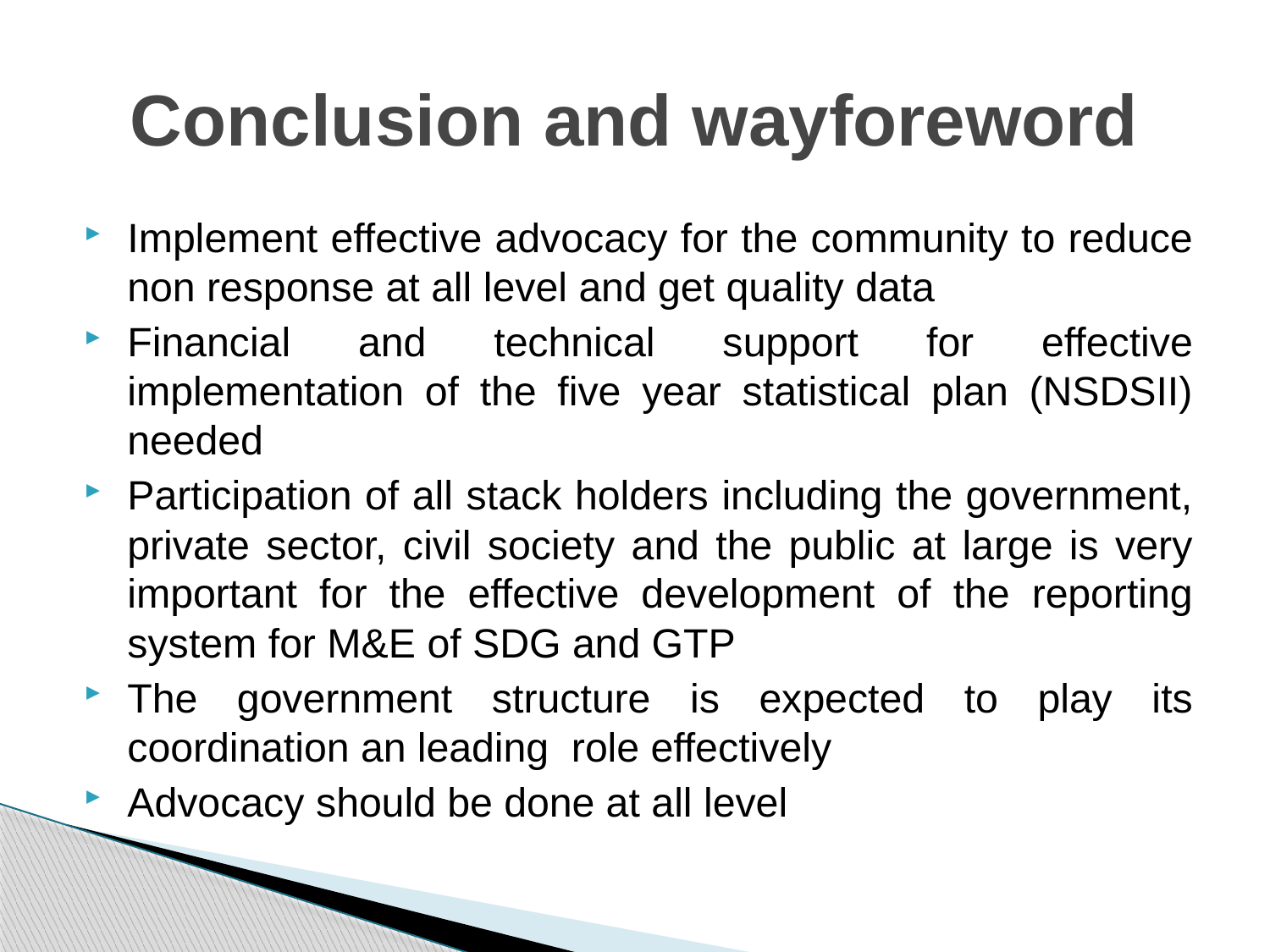

# Conclusion and wayforeword
Implement effective advocacy for the community to reduce non response at all level and get quality data
Financial and technical support for effective implementation of the five year statistical plan (NSDSII) needed
Participation of all stack holders including the government, private sector, civil society and the public at large is very important for the effective development of the reporting system for M&E of SDG and GTP
The government structure is expected to play its coordination an leading  role effectively
Advocacy should be done at all level